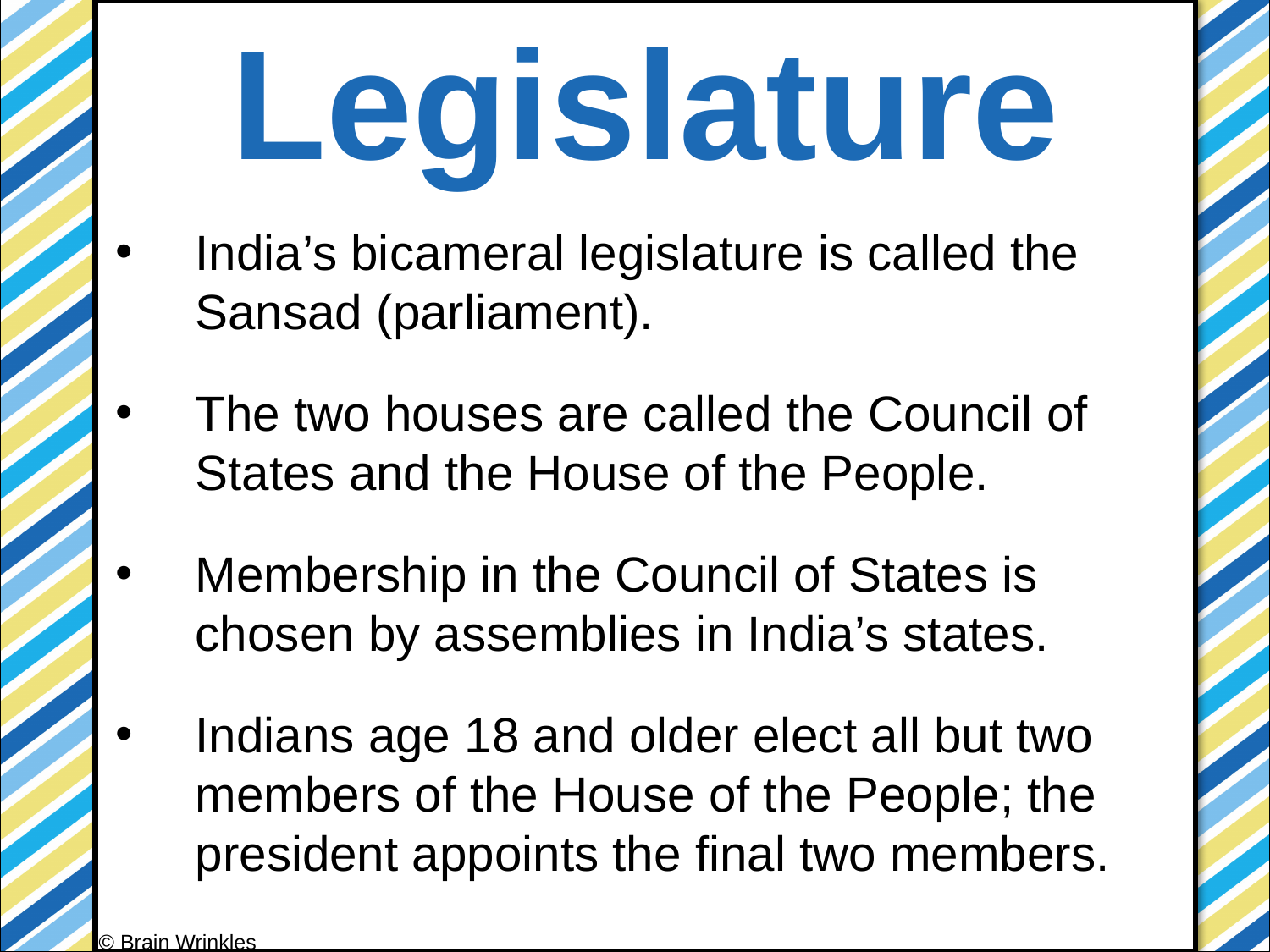

Legislature

#
India’s bicameral legislature is called the Sansad (parliament).

The two houses are called the Council of States and the House of the People.

Membership in the Council of States is chosen by assemblies in India’s states.

Indians age 18 and older elect all but two members of the House of the People; the president appoints the final two members.

© Brain Wrinkles